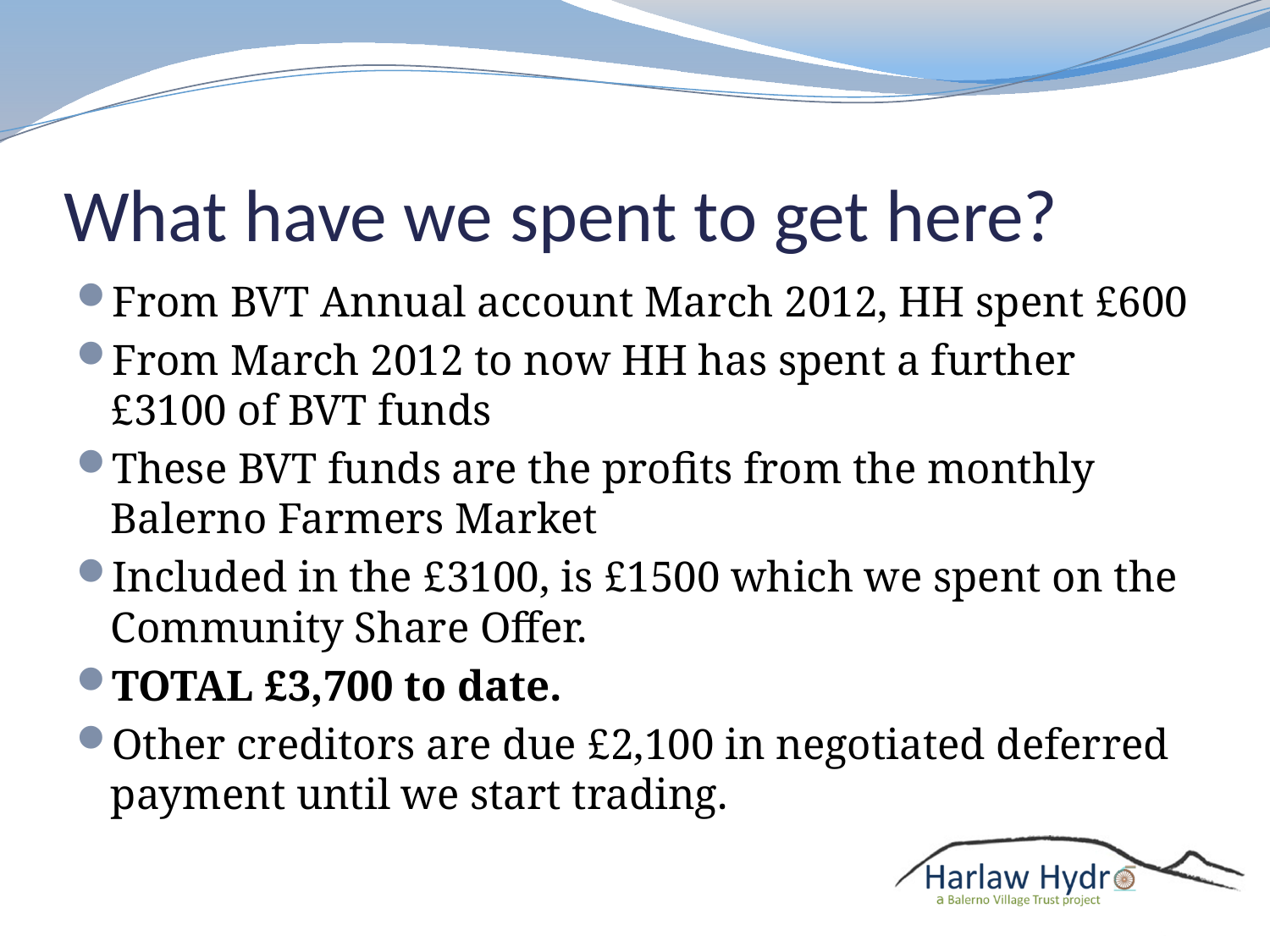

# What have we spent to get here?
From BVT Annual account March 2012, HH spent £600
From March 2012 to now HH has spent a further £3100 of BVT funds
These BVT funds are the profits from the monthly Balerno Farmers Market
Included in the £3100, is £1500 which we spent on the Community Share Offer.
TOTAL £3,700 to date.
Other creditors are due £2,100 in negotiated deferred payment until we start trading.